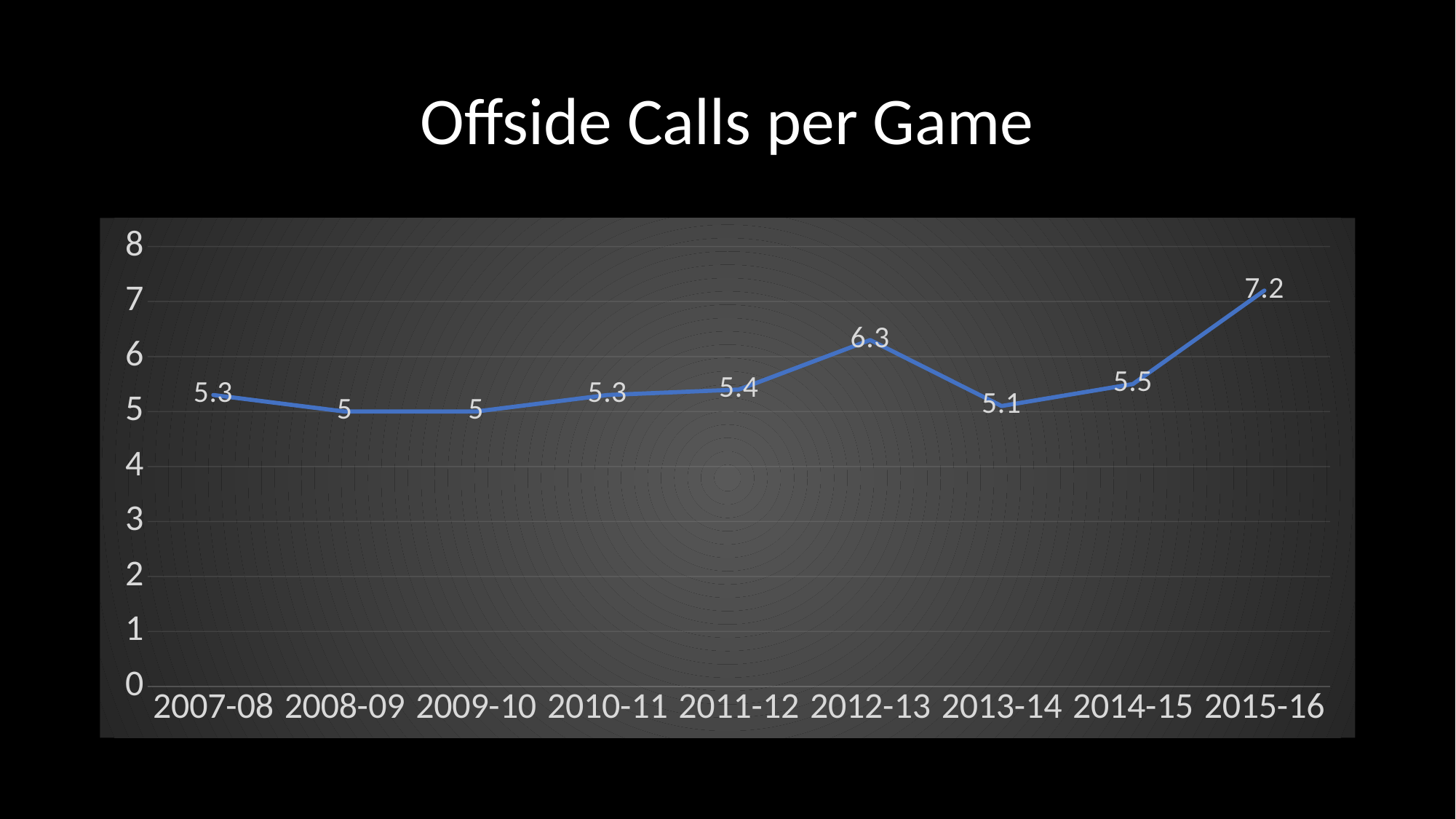

# Offside Calls per Game

### Chart

| Category | Column1 |
|---|---|
| 2007-08 | 5.3 |
| 2008-09 | 5.0 |
| 2009-10 | 5.0 |
| 2010-11 | 5.3 |
| 2011-12 | 5.4 |
| 2012-13 | 6.3 |
| 2013-14 | 5.1 |
| 2014-15 | 5.5 |
| 2015-16 | 7.2 |